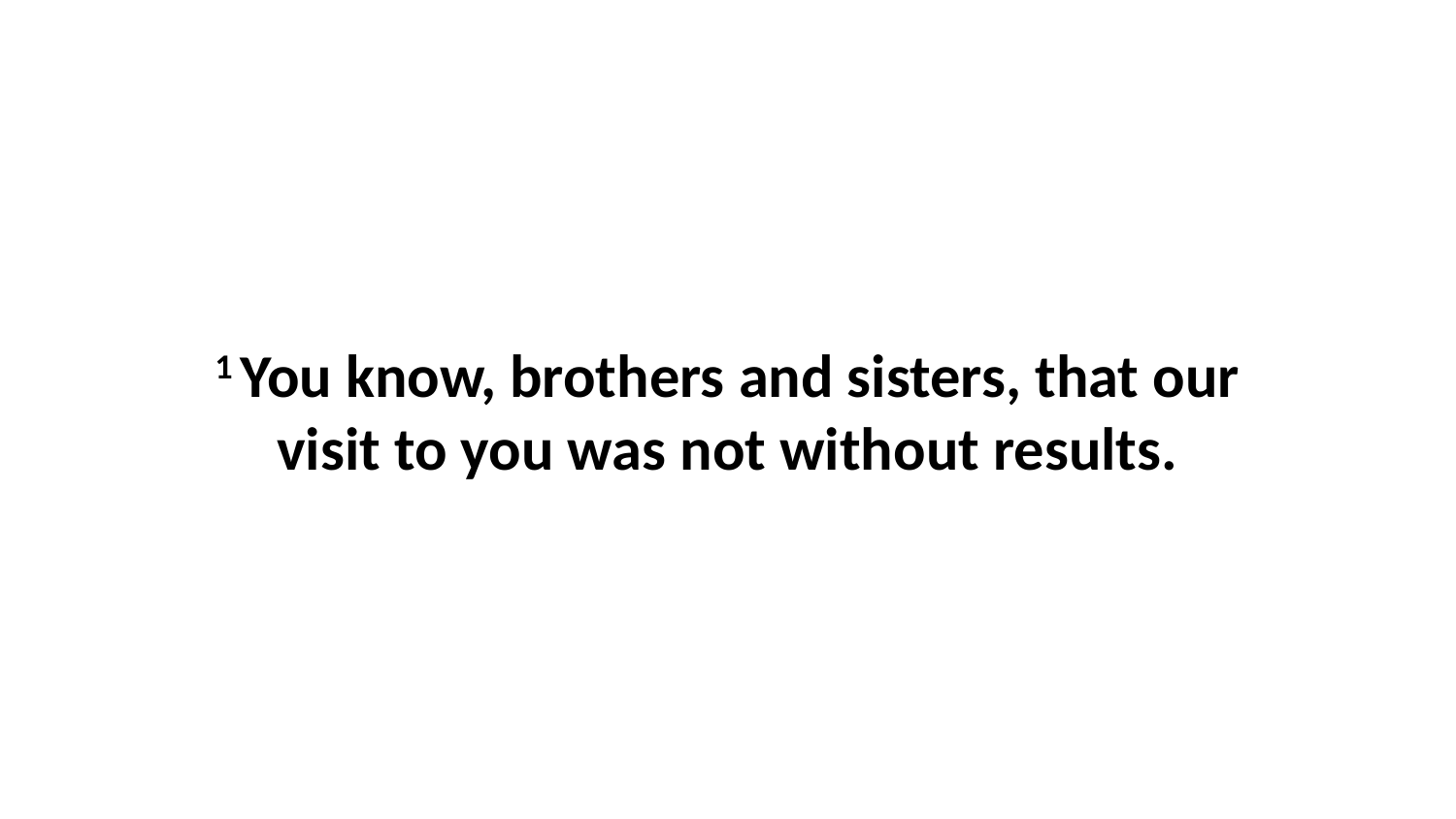

1 You know, brothers and sisters, that our visit to you was not without results.